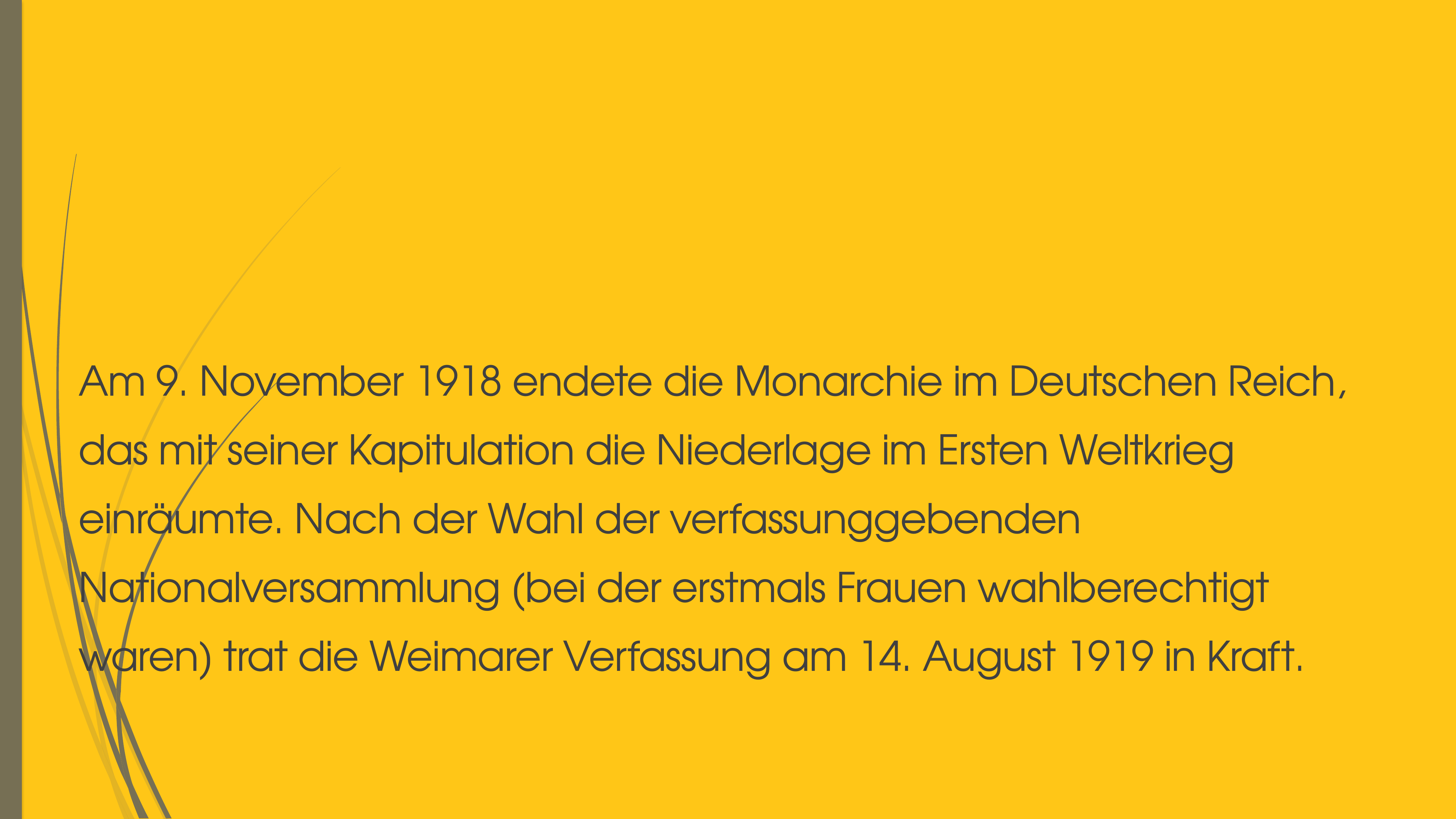

Am 9. November 1918 endete die Monarchie im Deutschen Reich, das mit seiner Kapitulation die Niederlage im Ersten Weltkrieg einräumte. Nach der Wahl der verfassunggebenden Nationalversammlung (bei der erstmals Frauen wahlberechtigt waren) trat die Weimarer Verfassung am 14. August 1919 in Kraft.
#